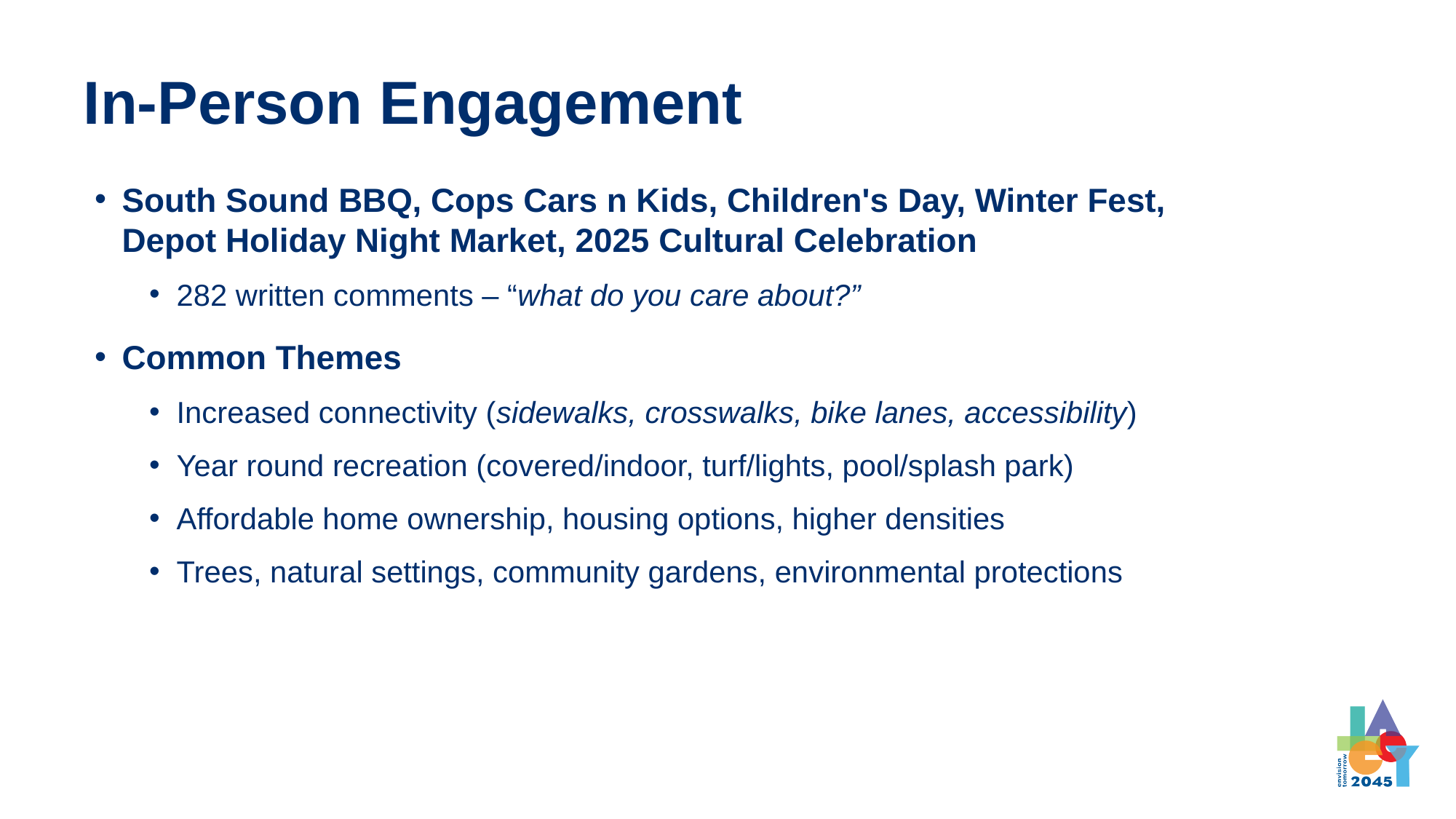

In-Person Engagement
South Sound BBQ, Cops Cars n Kids, Children's Day, Winter Fest, Depot Holiday Night Market, 2025 Cultural Celebration
282 written comments – “what do you care about?”
Common Themes
Increased connectivity (sidewalks, crosswalks, bike lanes, accessibility)
Year round recreation (covered/indoor, turf/lights, pool/splash park)
Affordable home ownership, housing options, higher densities
Trees, natural settings, community gardens, environmental protections